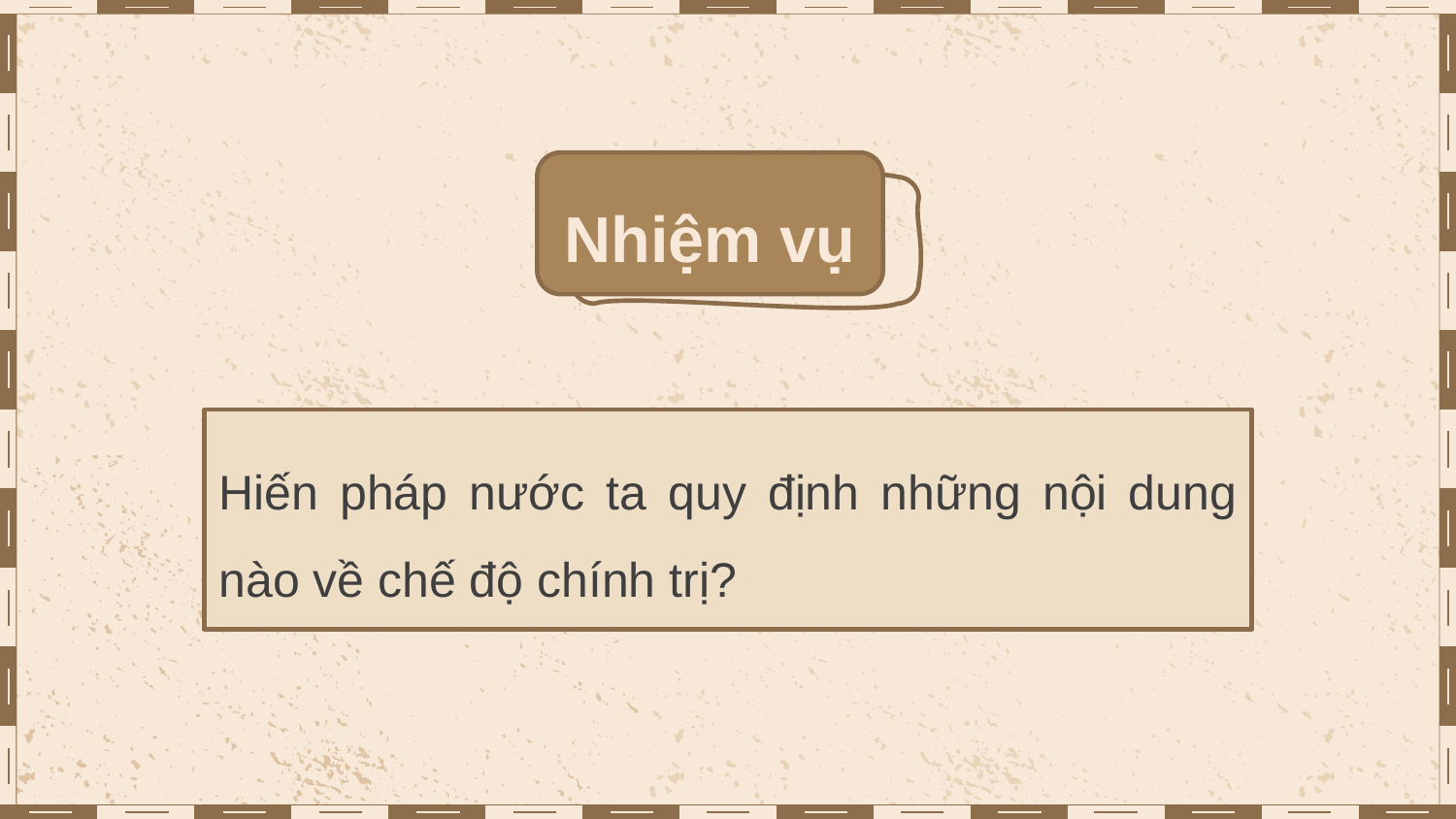

Nhiệm vụ

# Hiến pháp nước ta quy định những nội dung nào về chế độ chính trị?